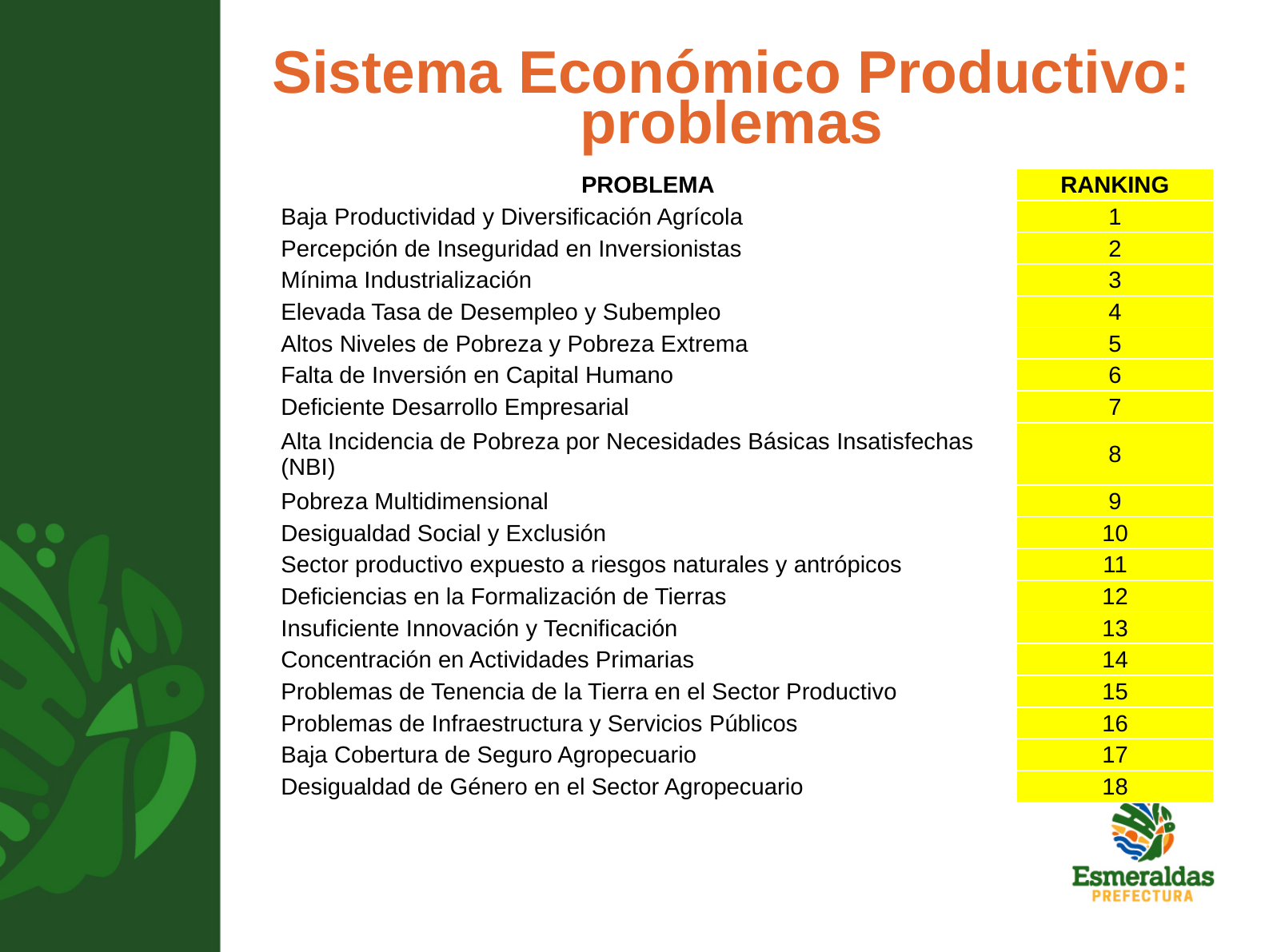

Sistema Económico Productivo: problemas
| PROBLEMA | RANKING |
| --- | --- |
| Baja Productividad y Diversificación Agrícola | 1 |
| Percepción de Inseguridad en Inversionistas | 2 |
| Mínima Industrialización | 3 |
| Elevada Tasa de Desempleo y Subempleo | 4 |
| Altos Niveles de Pobreza y Pobreza Extrema | 5 |
| Falta de Inversión en Capital Humano | 6 |
| Deficiente Desarrollo Empresarial | 7 |
| Alta Incidencia de Pobreza por Necesidades Básicas Insatisfechas (NBI) | 8 |
| Pobreza Multidimensional | 9 |
| Desigualdad Social y Exclusión | 10 |
| Sector productivo expuesto a riesgos naturales y antrópicos | 11 |
| Deficiencias en la Formalización de Tierras | 12 |
| Insuficiente Innovación y Tecnificación | 13 |
| Concentración en Actividades Primarias | 14 |
| Problemas de Tenencia de la Tierra en el Sector Productivo | 15 |
| Problemas de Infraestructura y Servicios Públicos | 16 |
| Baja Cobertura de Seguro Agropecuario | 17 |
| Desigualdad de Género en el Sector Agropecuario | 18 |